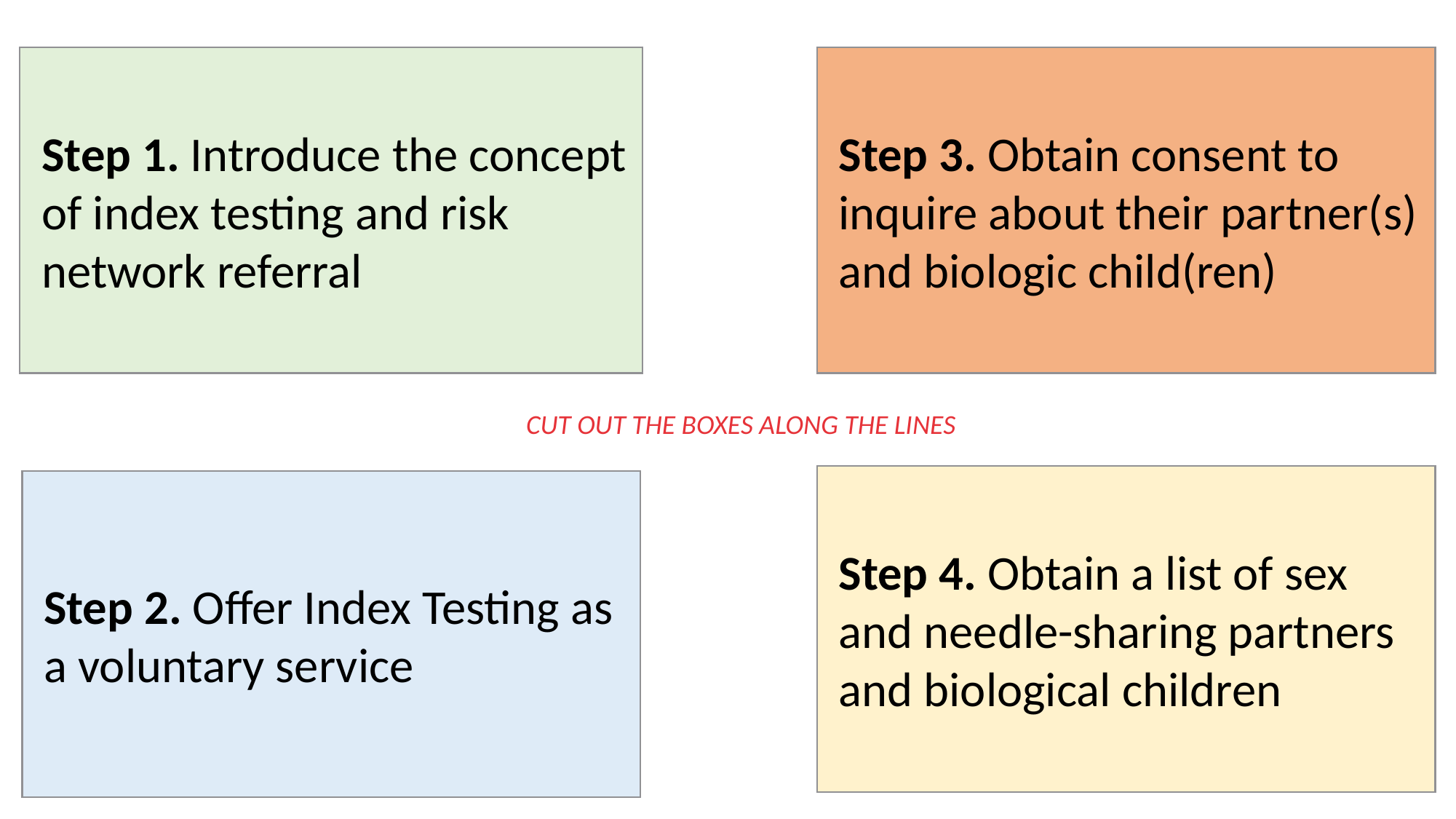

Step 1. Introduce the concept of index testing and risk network referral
Step 3. Obtain consent to inquire about their partner(s) and biologic child(ren)
CUT OUT THE BOXES ALONG THE LINES
Step 4. Obtain a list of sex and needle-sharing partners and biological children
Step 2. Offer Index Testing as a voluntary service